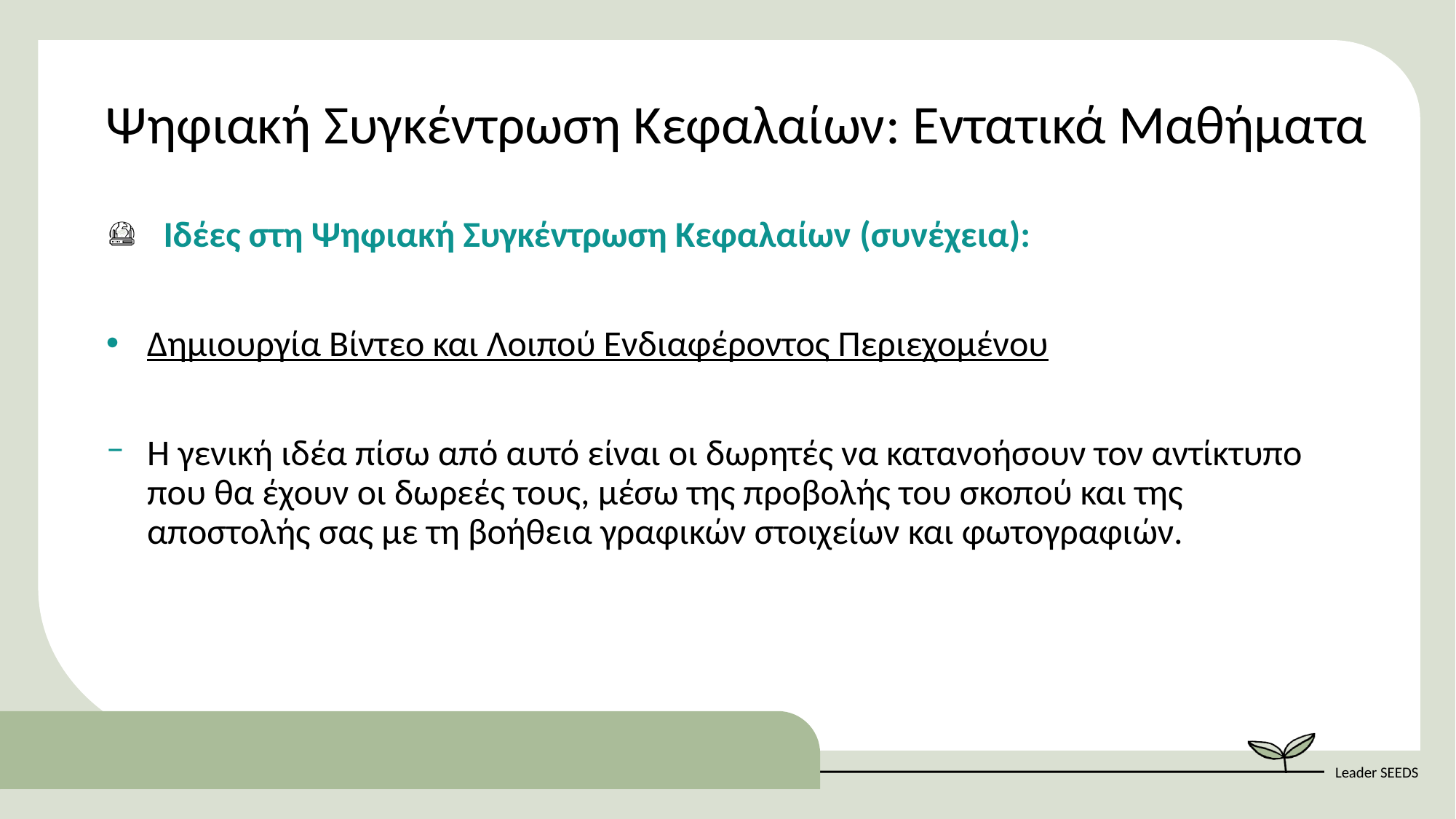

Ψηφιακή Συγκέντρωση Κεφαλαίων: Εντατικά Μαθήματα

  Ιδέες στη Ψηφιακή Συγκέντρωση Κεφαλαίων (συνέχεια):

Δημιουργία Βίντεο και Λοιπού Ενδιαφέροντος Περιεχομένου

Η γενική ιδέα πίσω από αυτό είναι οι δωρητές να κατανοήσουν τον αντίκτυπο που θα έχουν οι δωρεές τους, μέσω της προβολής του σκοπού και της αποστολής σας με τη βοήθεια γραφικών στοιχείων και φωτογραφιών.